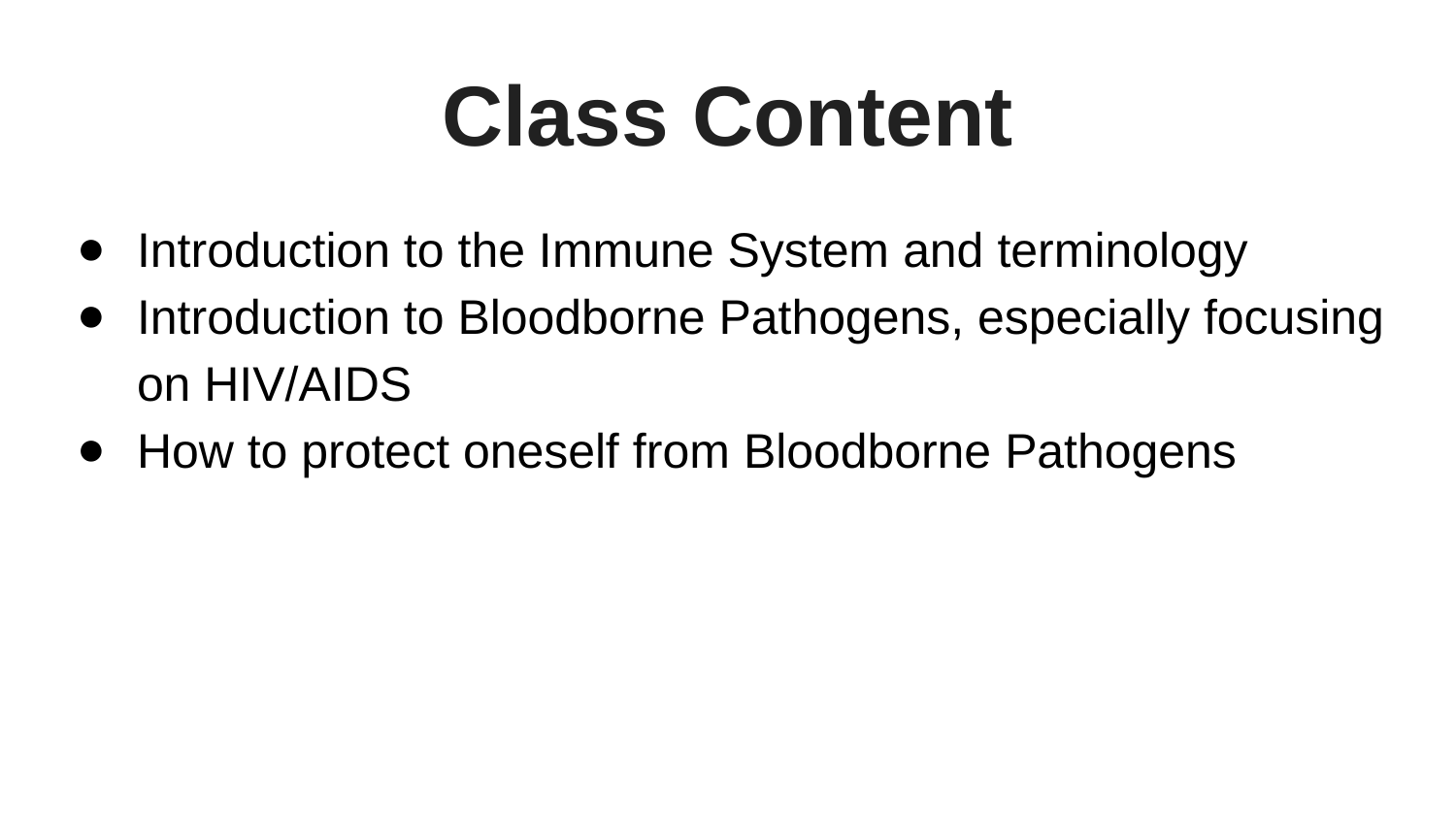

# Class Content
Introduction to the Immune System and terminology
Introduction to Bloodborne Pathogens, especially focusing on HIV/AIDS
How to protect oneself from Bloodborne Pathogens